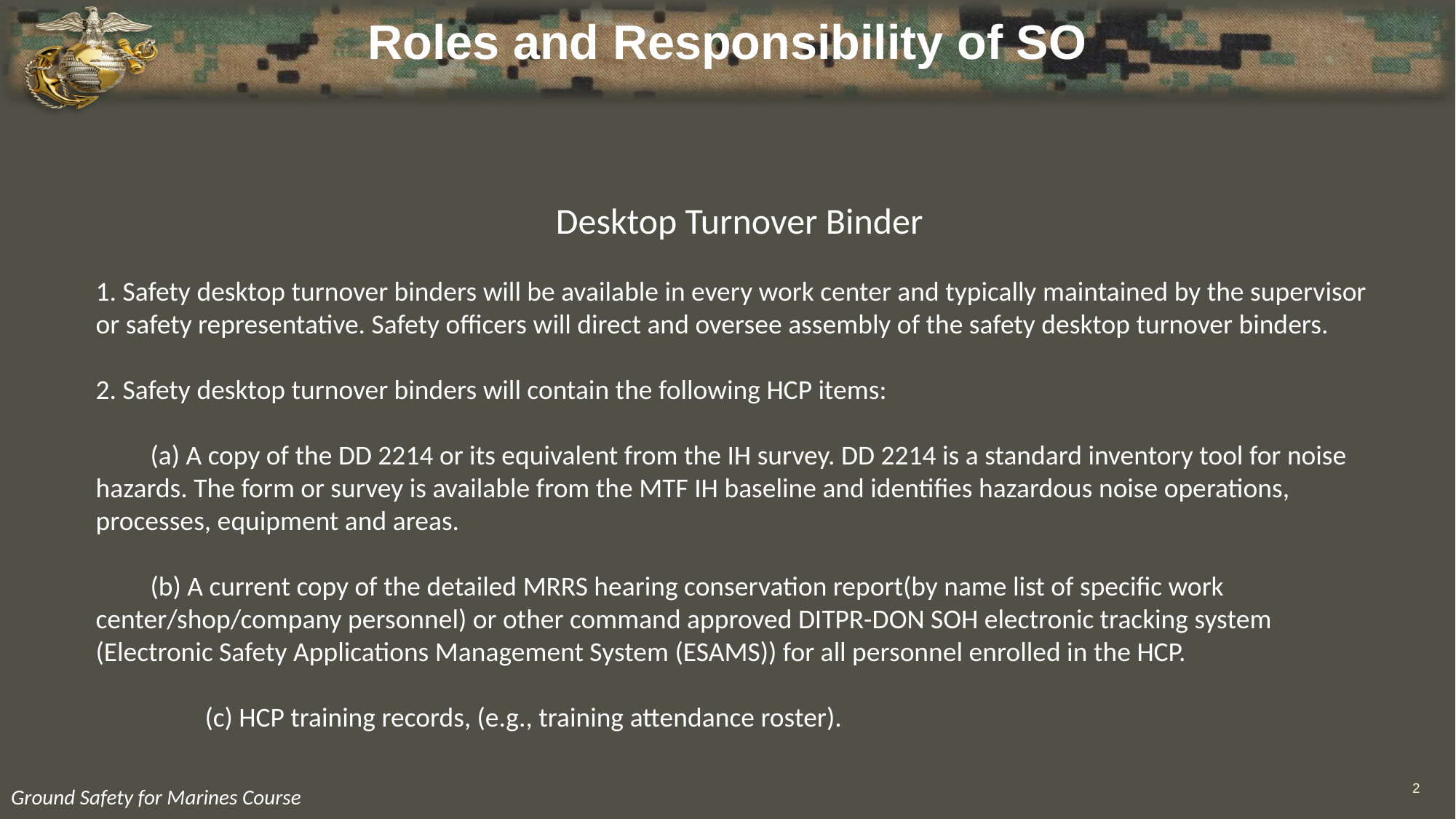

# Roles and Responsibility of SO
Desktop Turnover Binder

1. Safety desktop turnover binders will be available in every work center and typically maintained by the supervisor or safety representative. Safety officers will direct and oversee assembly of the safety desktop turnover binders.

2. Safety desktop turnover binders will contain the following HCP items:

(a) A copy of the DD 2214 or its equivalent from the IH survey. DD 2214 is a standard inventory tool for noise hazards. The form or survey is available from the MTF IH baseline and identifies hazardous noise operations, processes, equipment and areas.

(b) A current copy of the detailed MRRS hearing conservation report(by name list of specific work center/shop/company personnel) or other command approved DITPR-DON SOH electronic tracking system (Electronic Safety Applications Management System (ESAMS)) for all personnel enrolled in the HCP.

(c) HCP training records, (e.g., training attendance roster).
2